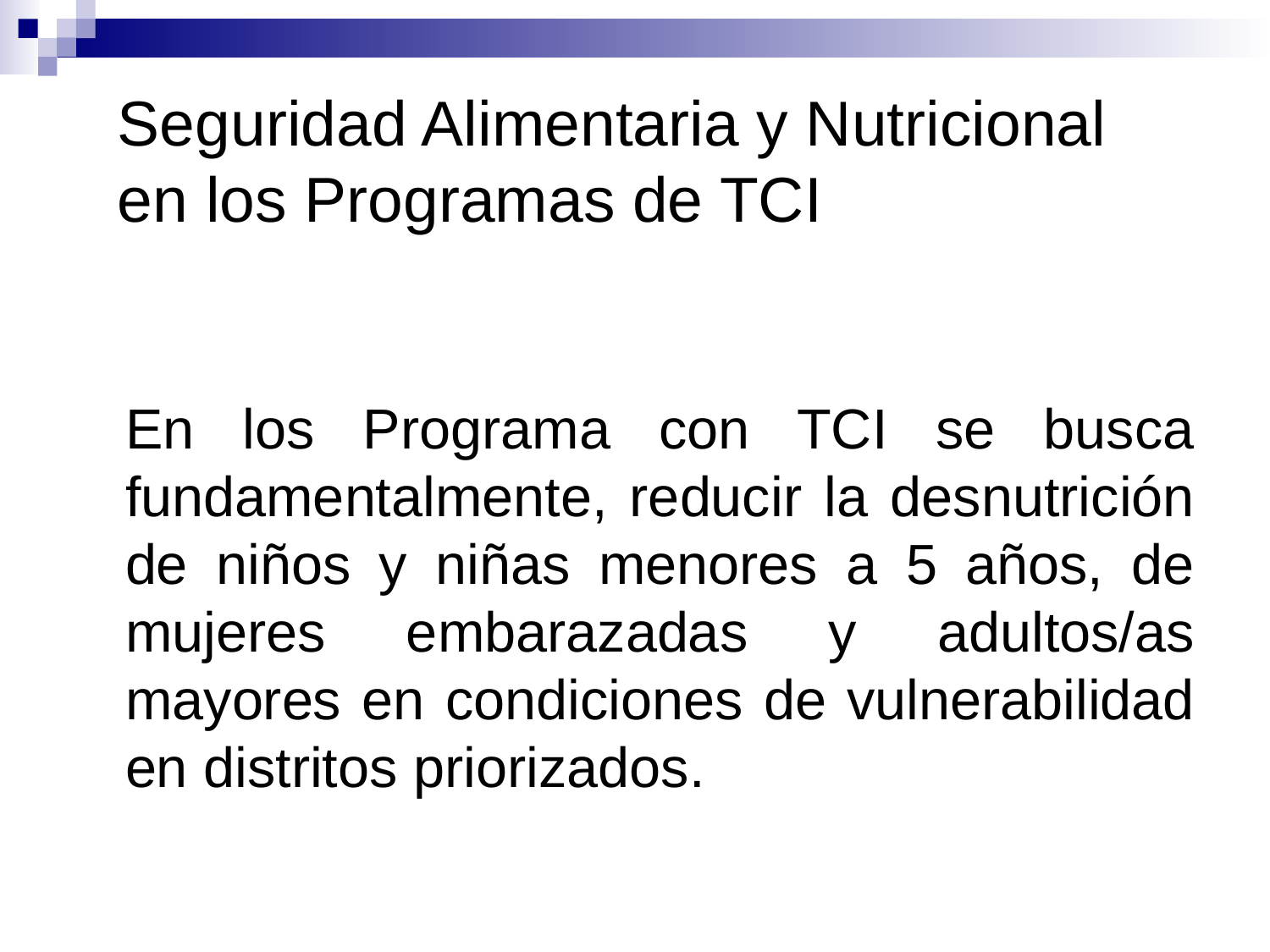

# Seguridad Alimentaria y Nutricional en los Programas de TCI
	En los Programa con TCI se busca fundamentalmente, reducir la desnutrición de niños y niñas menores a 5 años, de mujeres embarazadas y adultos/as mayores en condiciones de vulnerabilidad en distritos priorizados.